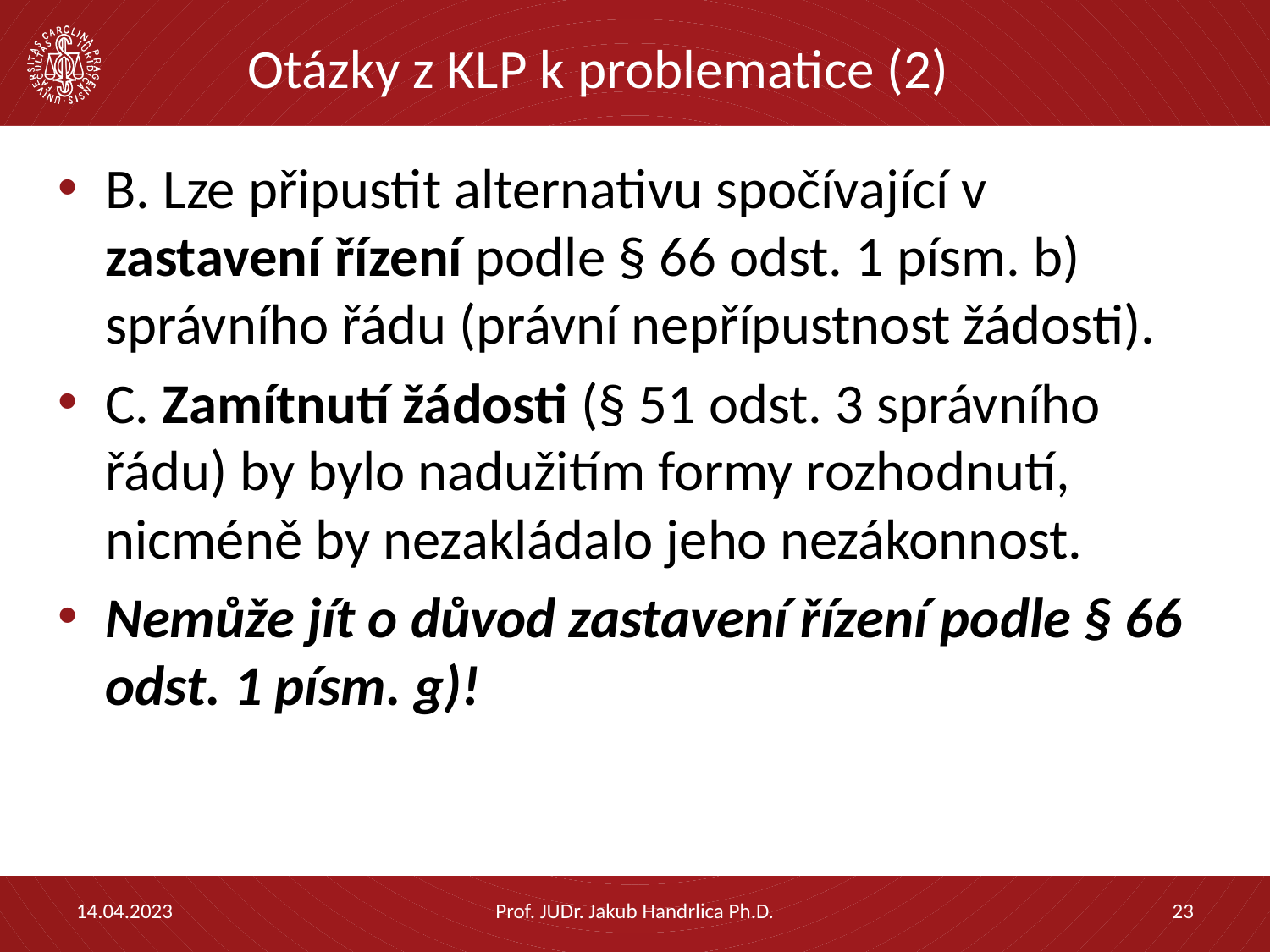

# Otázky z KLP k problematice (2)
B. Lze připustit alternativu spočívající v zastavení řízení podle § 66 odst. 1 písm. b) správního řádu (právní nepřípustnost žádosti).
C. Zamítnutí žádosti (§ 51 odst. 3 správního řádu) by bylo nadužitím formy rozhodnutí, nicméně by nezakládalo jeho nezákonnost.
Nemůže jít o důvod zastavení řízení podle § 66 odst. 1 písm. g)!
14.04.2023
Prof. JUDr. Jakub Handrlica Ph.D.
23